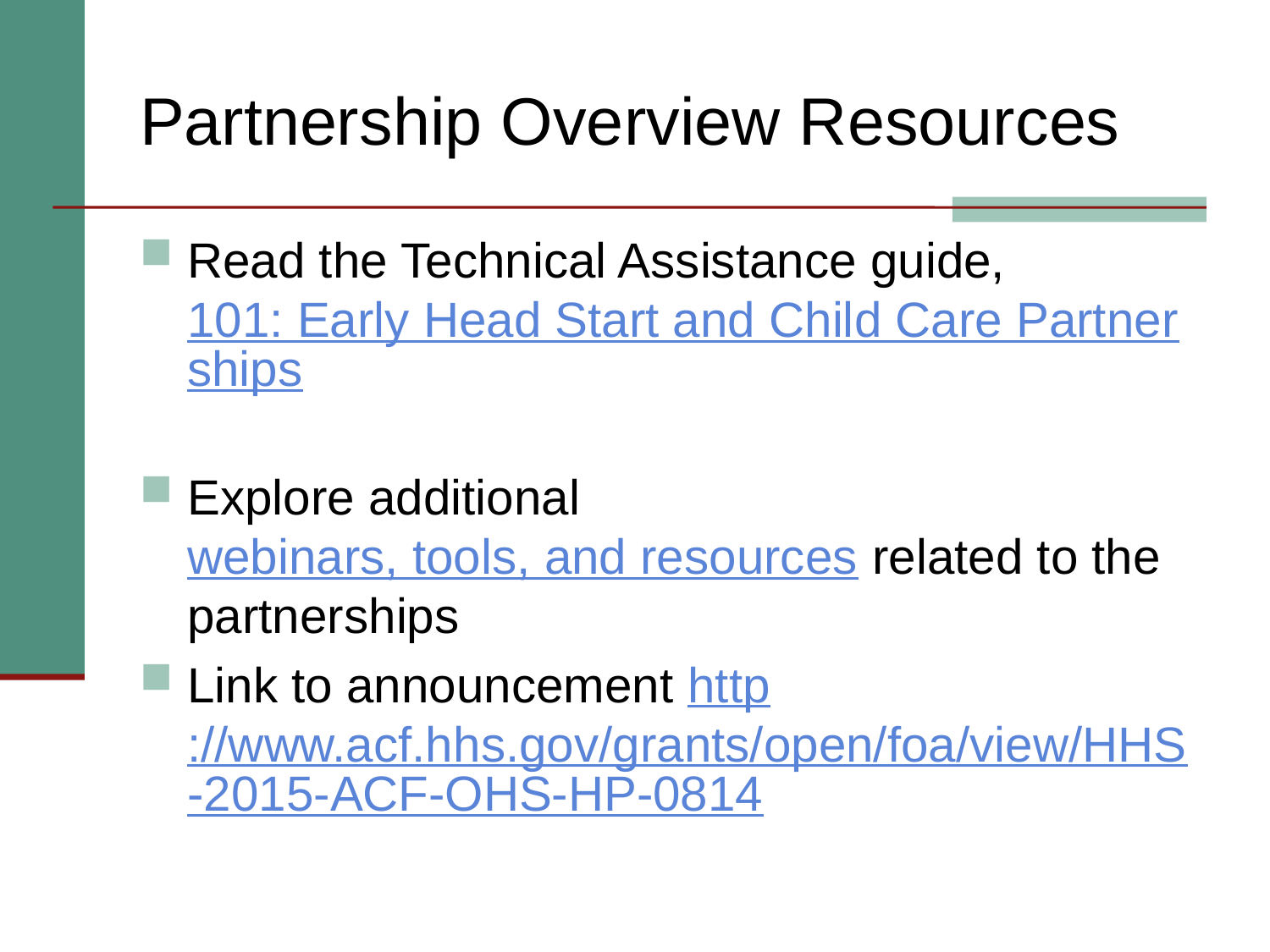

Partnership Overview Resources
Read the Technical Assistance guide, 101: Early Head Start and Child Care Partnerships
Explore additional webinars, tools, and resources related to the partnerships
Link to announcement http://www.acf.hhs.gov/grants/open/foa/view/HHS-2015-ACF-OHS-HP-0814